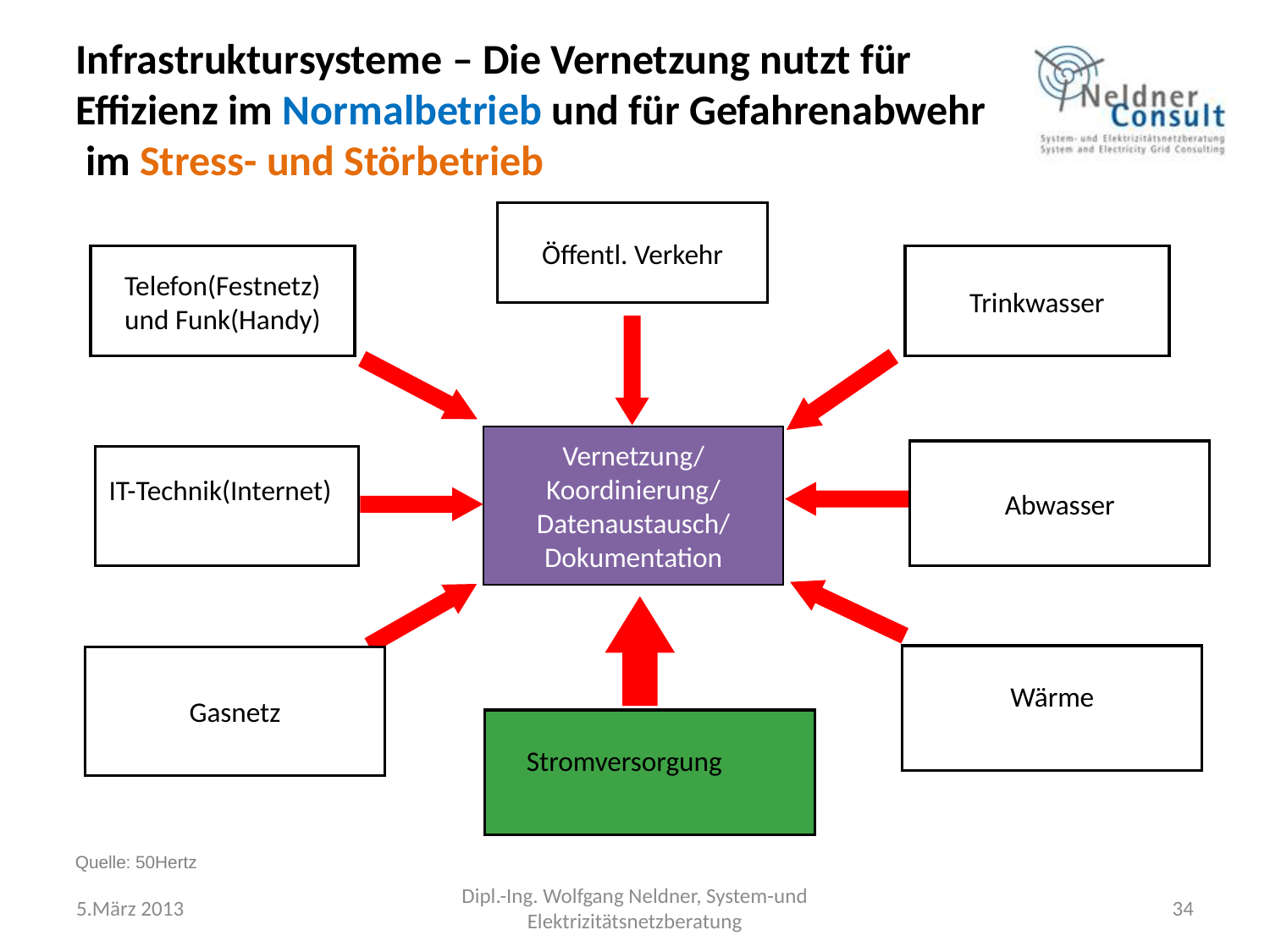

Infrastruktursysteme – Die Vernetzung nutzt für
Effizienz im Normalbetrieb und für Gefahrenabwehr
 im Stress- und Störbetrieb
Öffentl. Verkehr
Telefon(Festnetz)
und Funk(Handy)
Trinkwasser

Vernetzung/ Koordinierung/ Datenaustausch/
Dokumentation
Abwasser
IT-Technik(Internet)

Wärme

Gasnetz
Stromversorgung

Quelle: 50Hertz
5.März 2013
Dipl.-Ing. Wolfgang Neldner, System-und Elektrizitätsnetzberatung
34